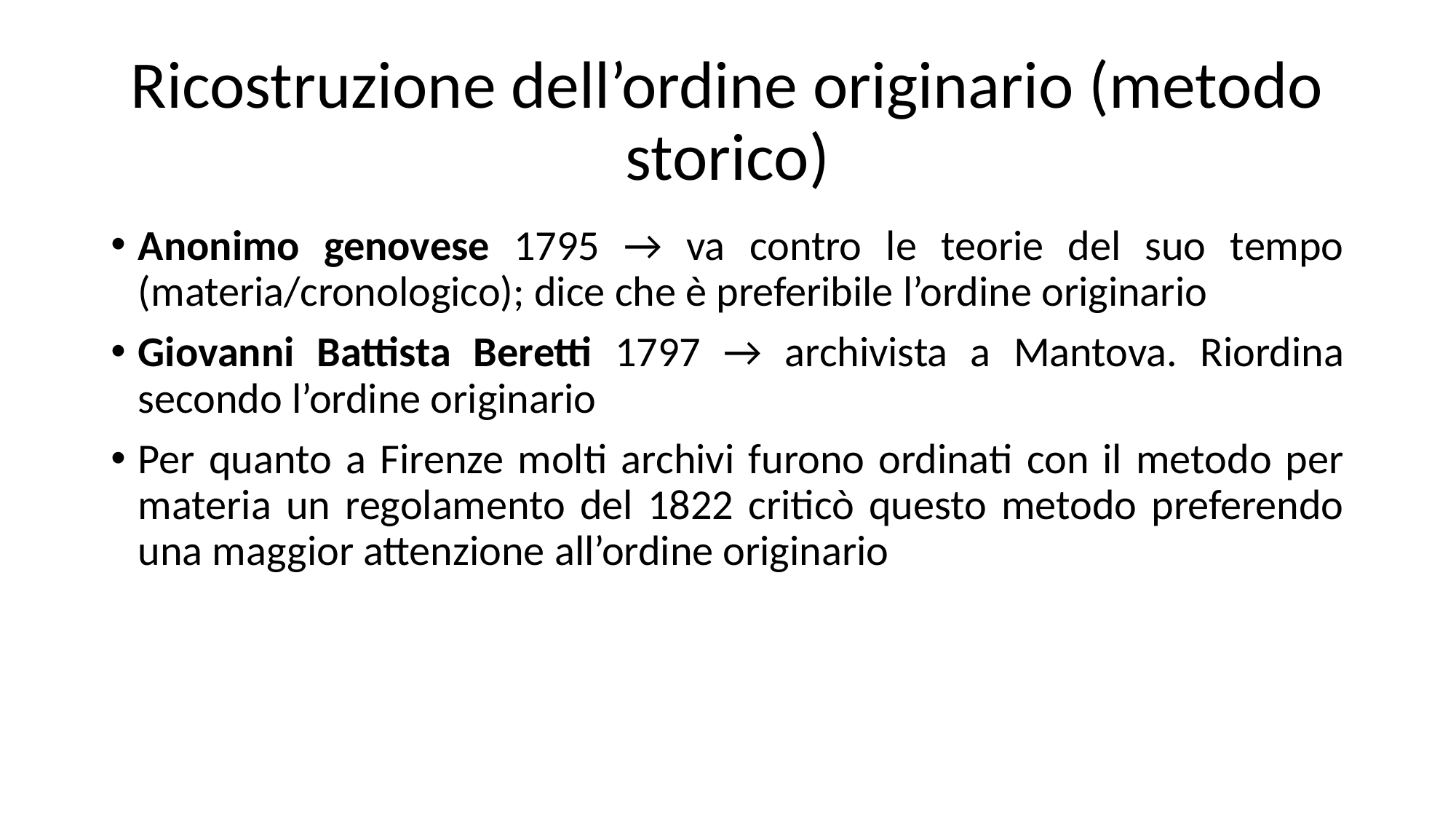

# Ricostruzione dell’ordine originario (metodo storico)
Anonimo genovese 1795 → va contro le teorie del suo tempo (materia/cronologico); dice che è preferibile l’ordine originario
Giovanni Battista Beretti 1797 → archivista a Mantova. Riordina secondo l’ordine originario
Per quanto a Firenze molti archivi furono ordinati con il metodo per materia un regolamento del 1822 criticò questo metodo preferendo una maggior attenzione all’ordine originario